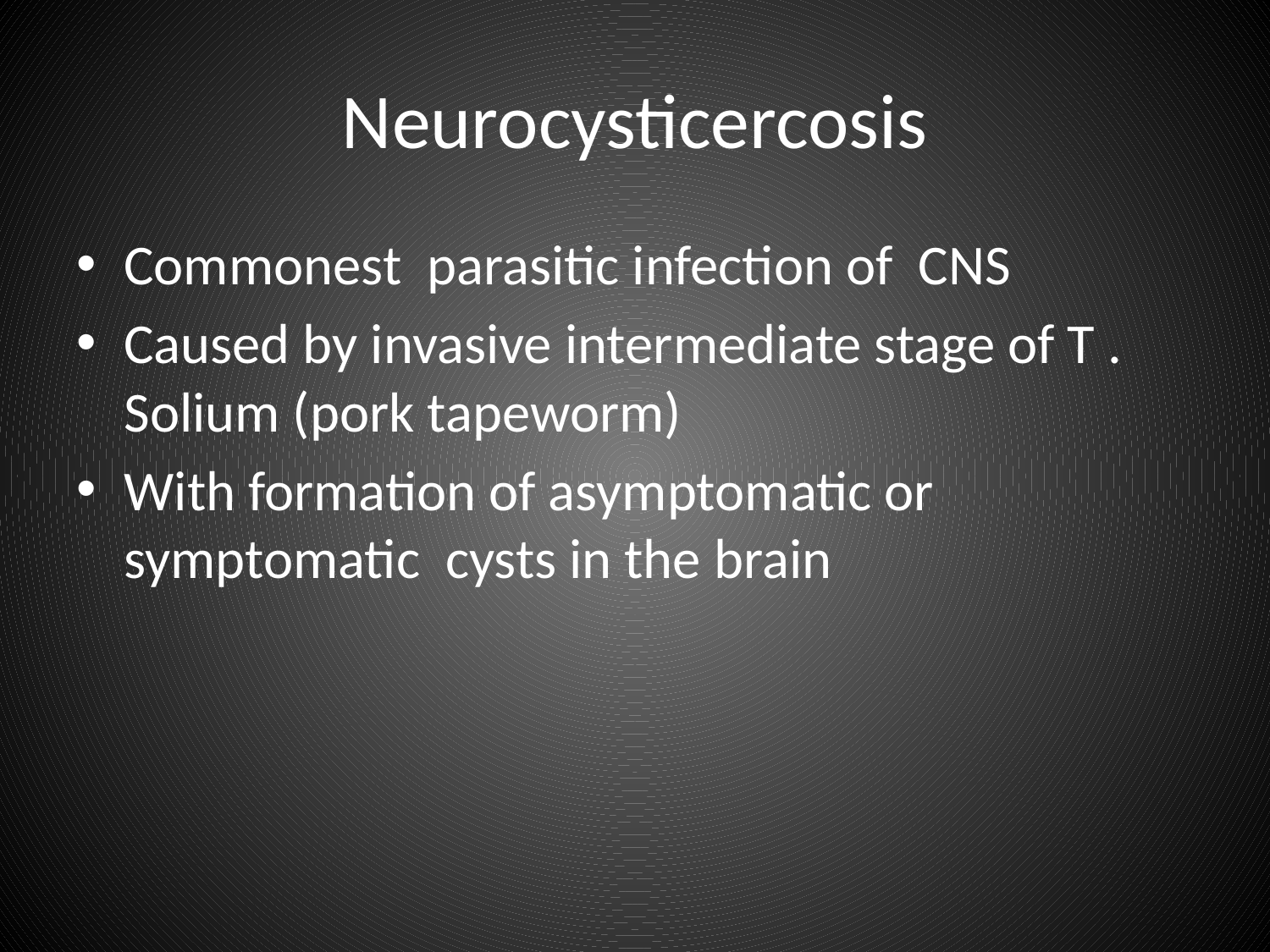

# Neurocysticercosis
Commonest  parasitic infection of  CNS
Caused by invasive intermediate stage of T . Solium (pork tapeworm)
With formation of asymptomatic or symptomatic  cysts in the brain